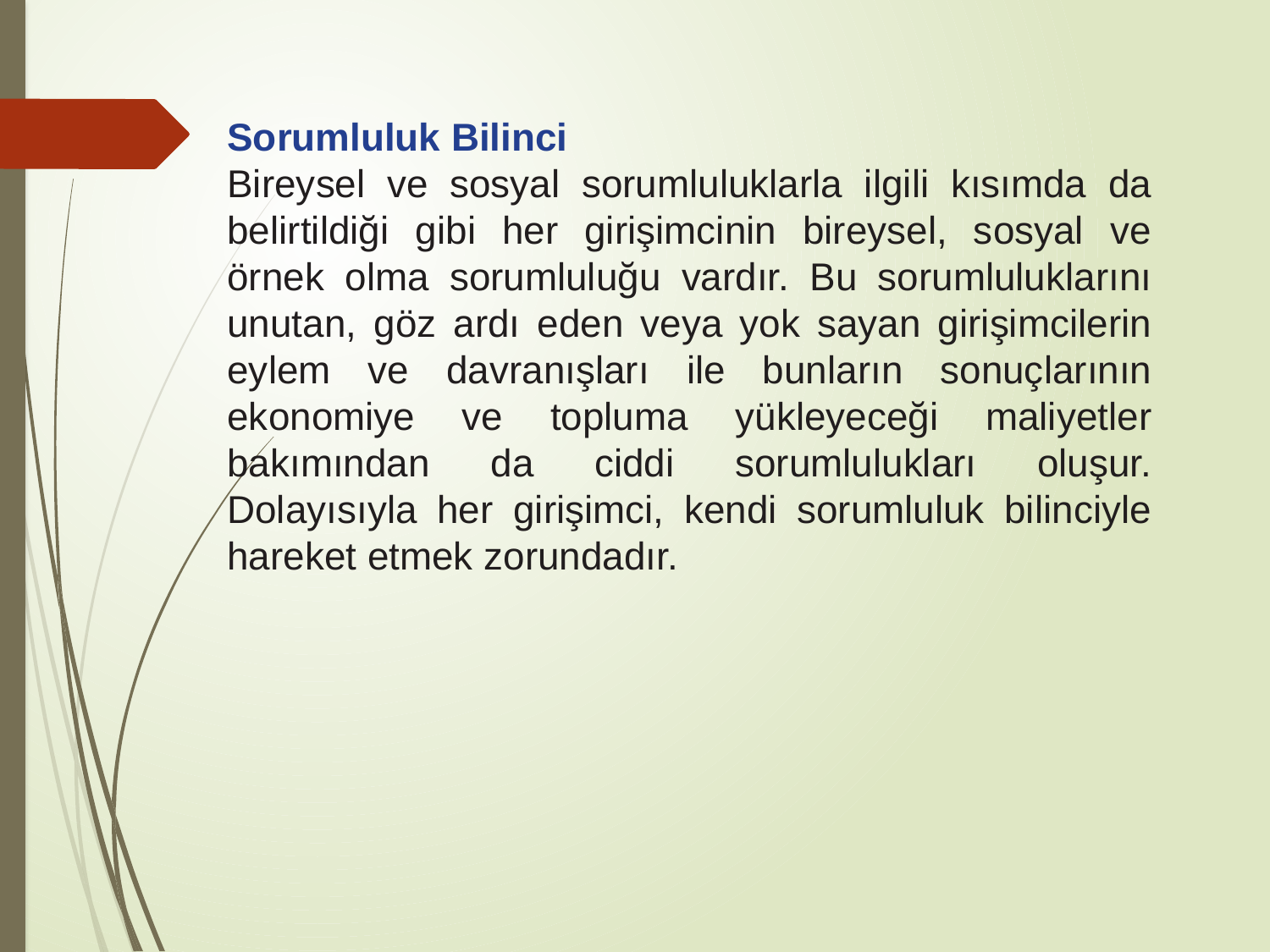

Sorumluluk Bilinci
Bireysel ve sosyal sorumluluklarla ilgili kısımda da belirtildiği gibi her girişimcinin bireysel, sosyal ve örnek olma sorumluluğu vardır. Bu sorumluluklarını unutan, göz ardı eden veya yok sayan girişimcilerin eylem ve davranışları ile bunların sonuçlarının ekonomiye ve topluma yükleyeceği maliyetler bakımından da ciddi sorumlulukları oluşur. Dolayısıyla her girişimci, kendi sorumluluk bilinciyle hareket etmek zorundadır.